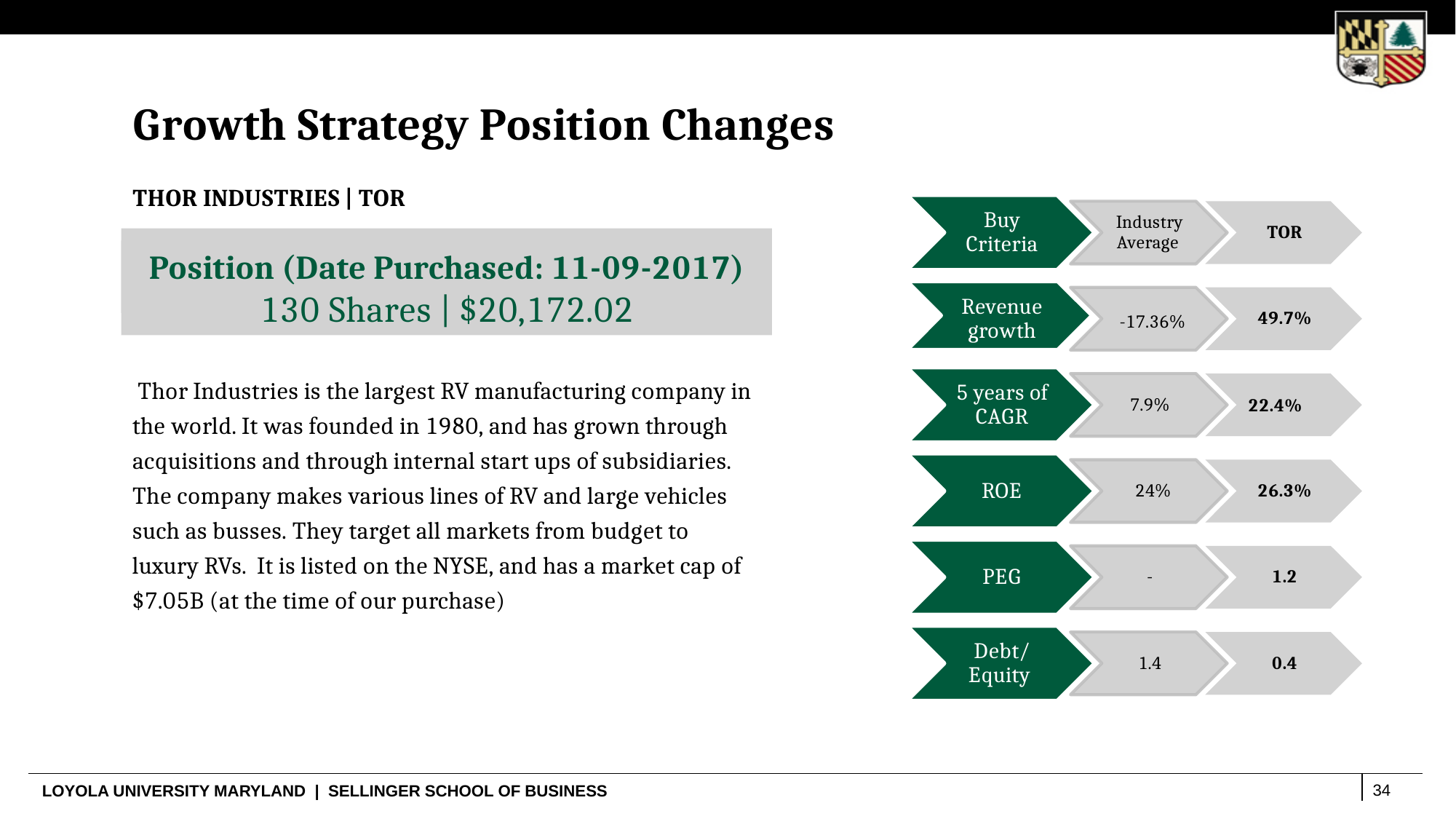

Growth Strategy Position Changes
THOR INDUSTRIES | TOR

Buy Criteria

Industry Average

TOR

Revenue growth

49.7%

5 years of CAGR

7.9%

22.4%

ROE

24%

26.3%

PEG

-

1.2

Debt/ Equity

1.4

0.4
Position
123 Shares | $19,190.46
Position (Date Purchased: 11-09-2017)
130 Shares | $20,172.02
-17.36%

 Thor Industries is the largest RV manufacturing company in the world. It was founded in 1980, and has grown through acquisitions and through internal start ups of subsidiaries. The company makes various lines of RV and large vehicles such as busses. They target all markets from budget to luxury RVs.  It is listed on the NYSE, and has a market cap of $7.05B (at the time of our purchase)

34